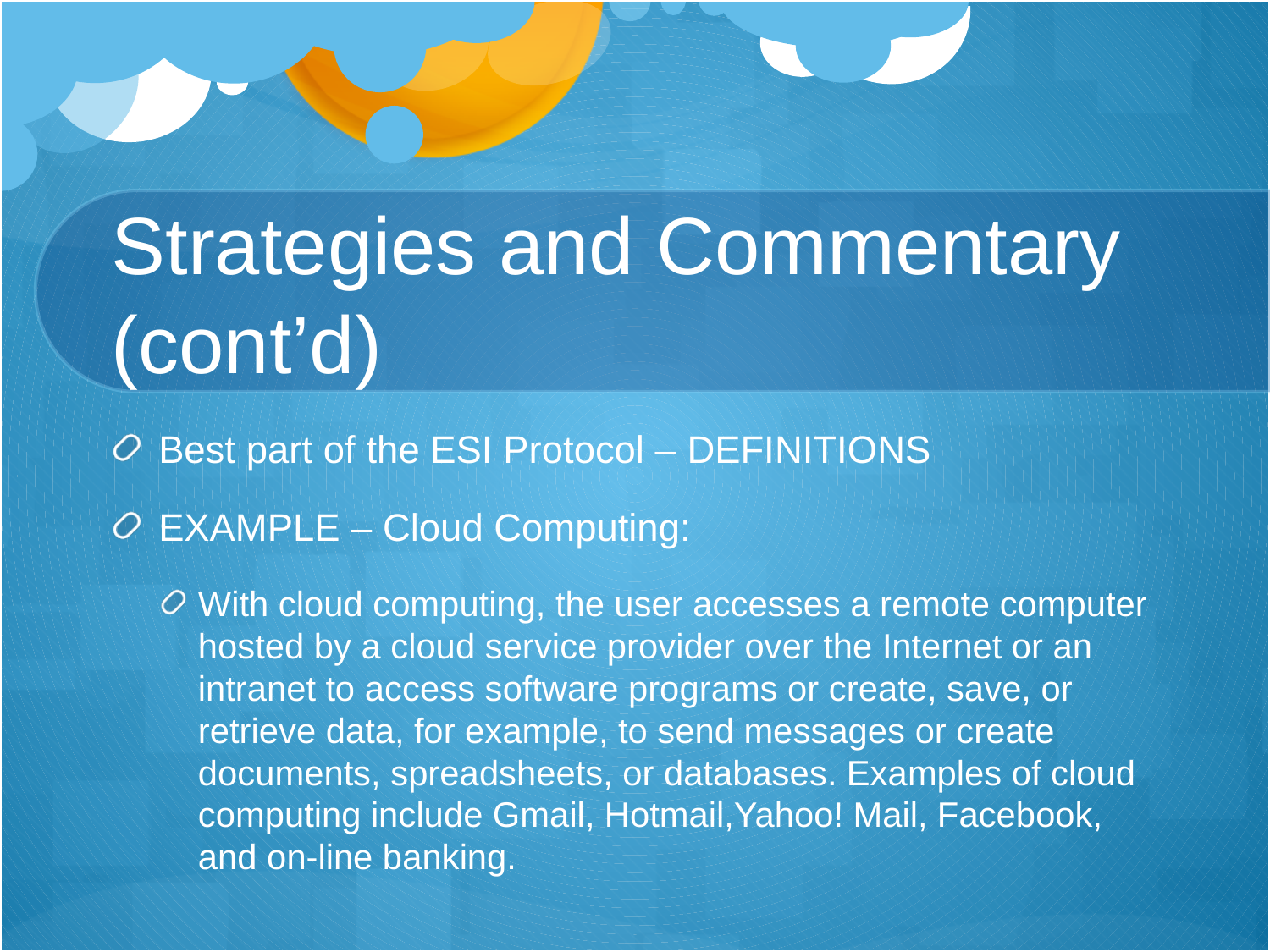

# Strategies and Commentary (cont’d)
Best part of the ESI Protocol – DEFINITIONS
EXAMPLE – Cloud Computing:
With cloud computing, the user accesses a remote computer hosted by a cloud service provider over the Internet or an intranet to access software programs or create, save, or retrieve data, for example, to send messages or create documents, spreadsheets, or databases. Examples of cloud computing include Gmail, Hotmail,Yahoo! Mail, Facebook, and on-line banking.